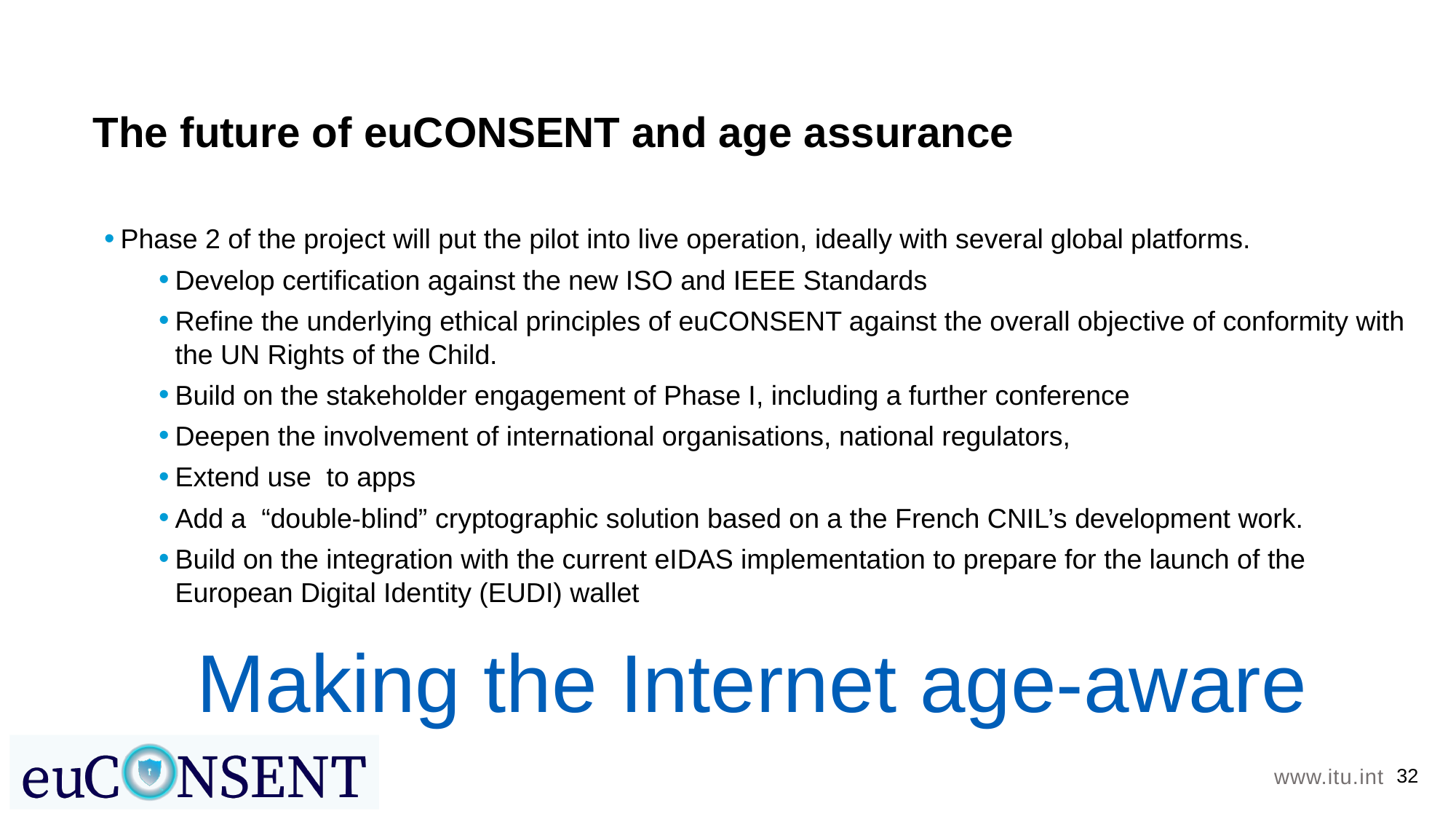

# The future of euCONSENT and age assurance
Phase 2 of the project will put the pilot into live operation, ideally with several global platforms.
Develop certification against the new ISO and IEEE Standards
Refine the underlying ethical principles of euCONSENT against the overall objective of conformity with the UN Rights of the Child.
Build on the stakeholder engagement of Phase I, including a further conference
Deepen the involvement of international organisations, national regulators,
Extend use  to apps
Add a  “double-blind” cryptographic solution based on a the French CNIL’s development work.
Build on the integration with the current eIDAS implementation to prepare for the launch of the European Digital Identity (EUDI) wallet

Making the Internet age-aware